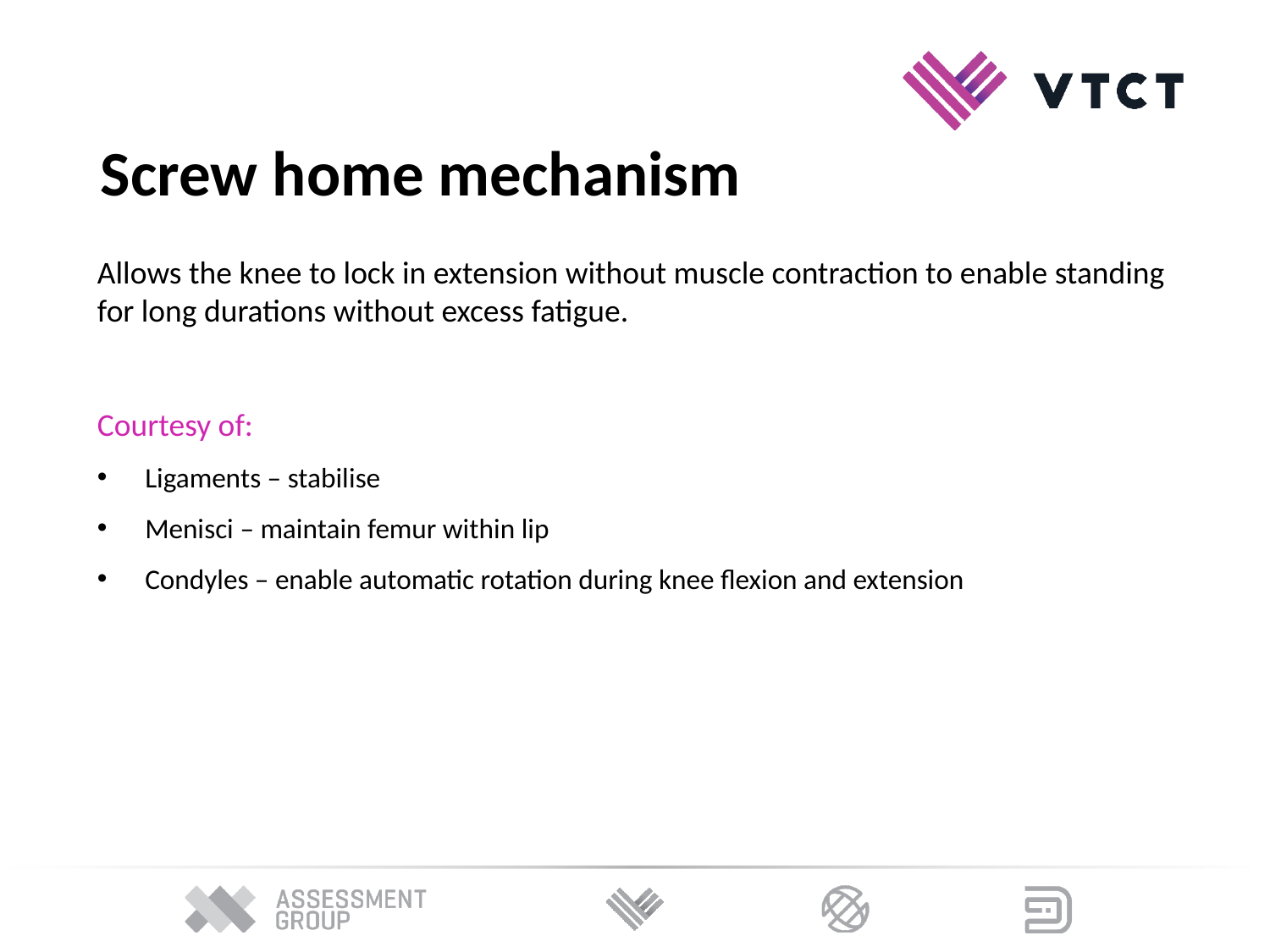

Screw home mechanism
Allows the knee to lock in extension without muscle contraction to enable standing for long durations without excess fatigue.

Courtesy of:
Ligaments – stabilise
Menisci – maintain femur within lip
Condyles – enable automatic rotation during knee flexion and extension